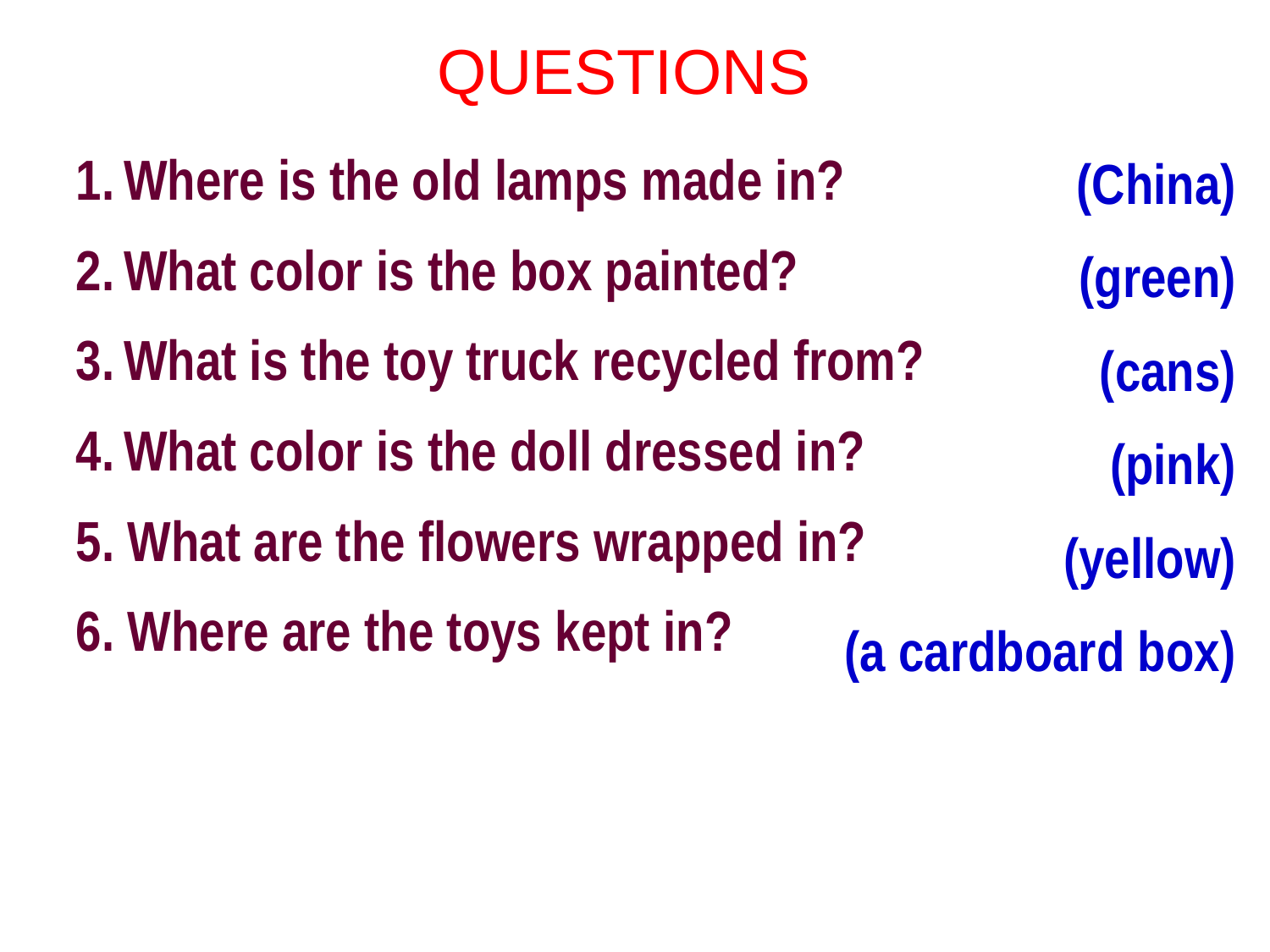

QUESTIONS
Where is the old lamps made in?
What color is the box painted?
What is the toy truck recycled from?
What color is the doll dressed in?
5. What are the flowers wrapped in?
6. Where are the toys kept in?
(China)
(green)
(cans)
(pink)
(yellow)
(a cardboard box)